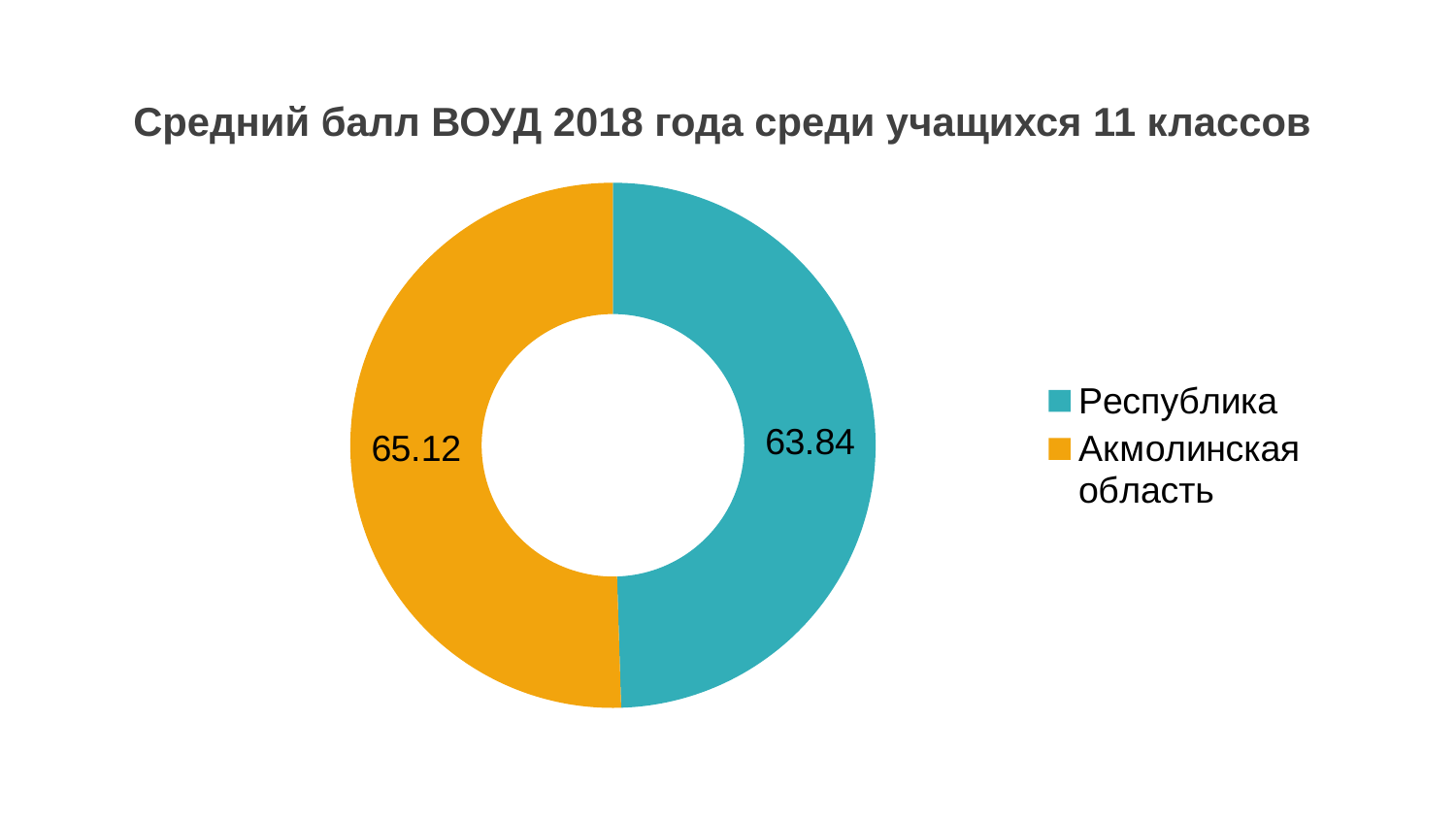

Средний балл ВОУД 2018 года среди учащихся 11 классов

### Chart

| Category | р |
|---|---|
| Республика | 63.84 |
| Акмолинская область | 65.12 |